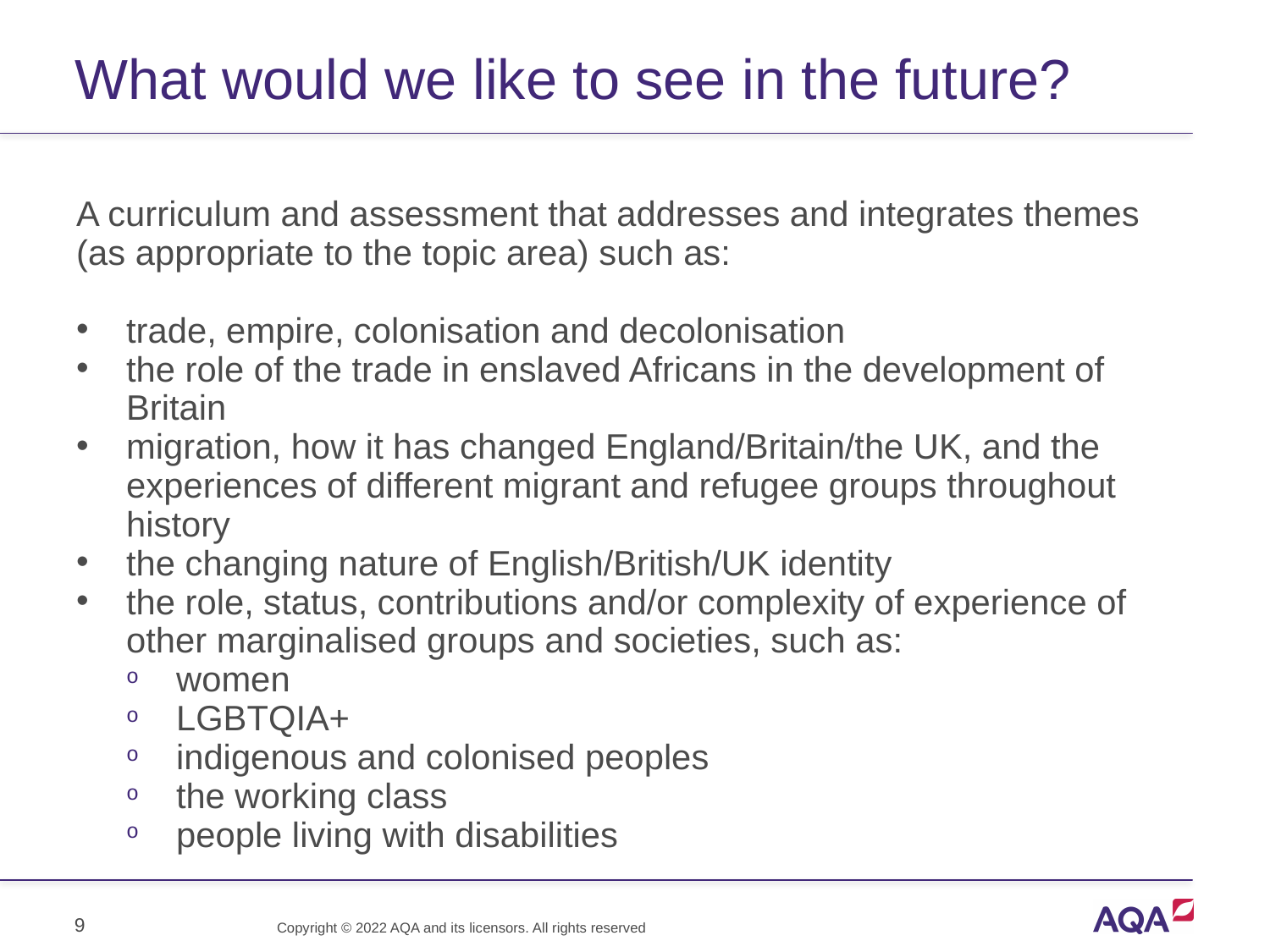

# What would we like to see in the future?
A curriculum and assessment that addresses and integrates themes (as appropriate to the topic area) such as:

trade, empire, colonisation and decolonisation
the role of the trade in enslaved Africans in the development of Britain
migration, how it has changed England/Britain/the UK, and the experiences of different migrant and refugee groups throughout history
the changing nature of English/British/UK identity
the role, status, contributions and/or complexity of experience of other marginalised groups and societies, such as:
women
LGBTQIA+
indigenous and colonised peoples
the working class
people living with disabilities

9
Copyright © 2022 AQA and its licensors. All rights reserved